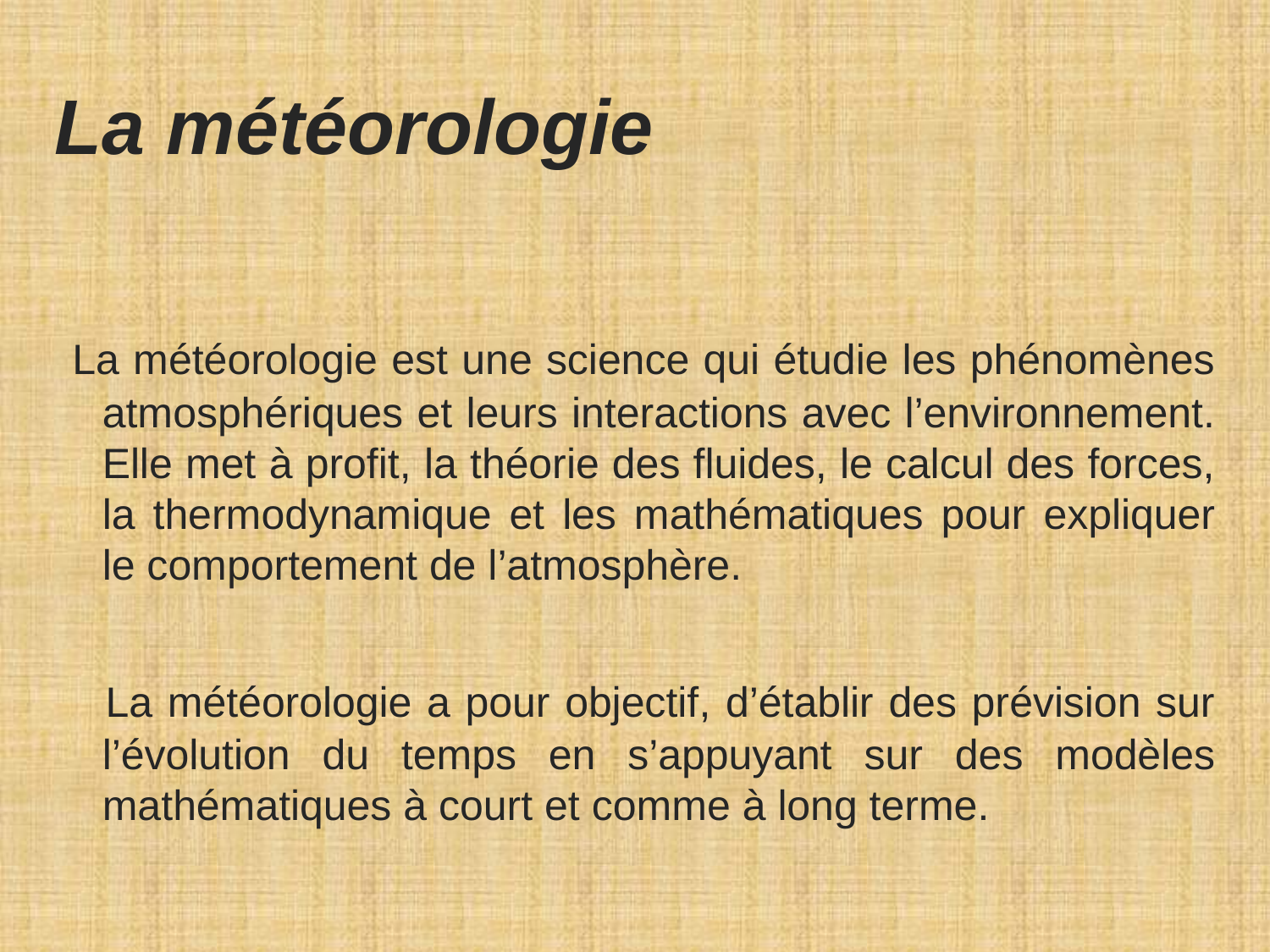

# La météorologie

 La météorologie est une science qui étudie les phénomènes atmosphériques et leurs interactions avec l’environnement. Elle met à profit, la théorie des fluides, le calcul des forces, la thermodynamique et les mathématiques pour expliquer le comportement de l’atmosphère.

   La météorologie a pour objectif, d’établir des prévision sur l’évolution du temps en s’appuyant sur des modèles mathématiques à court et comme à long terme.